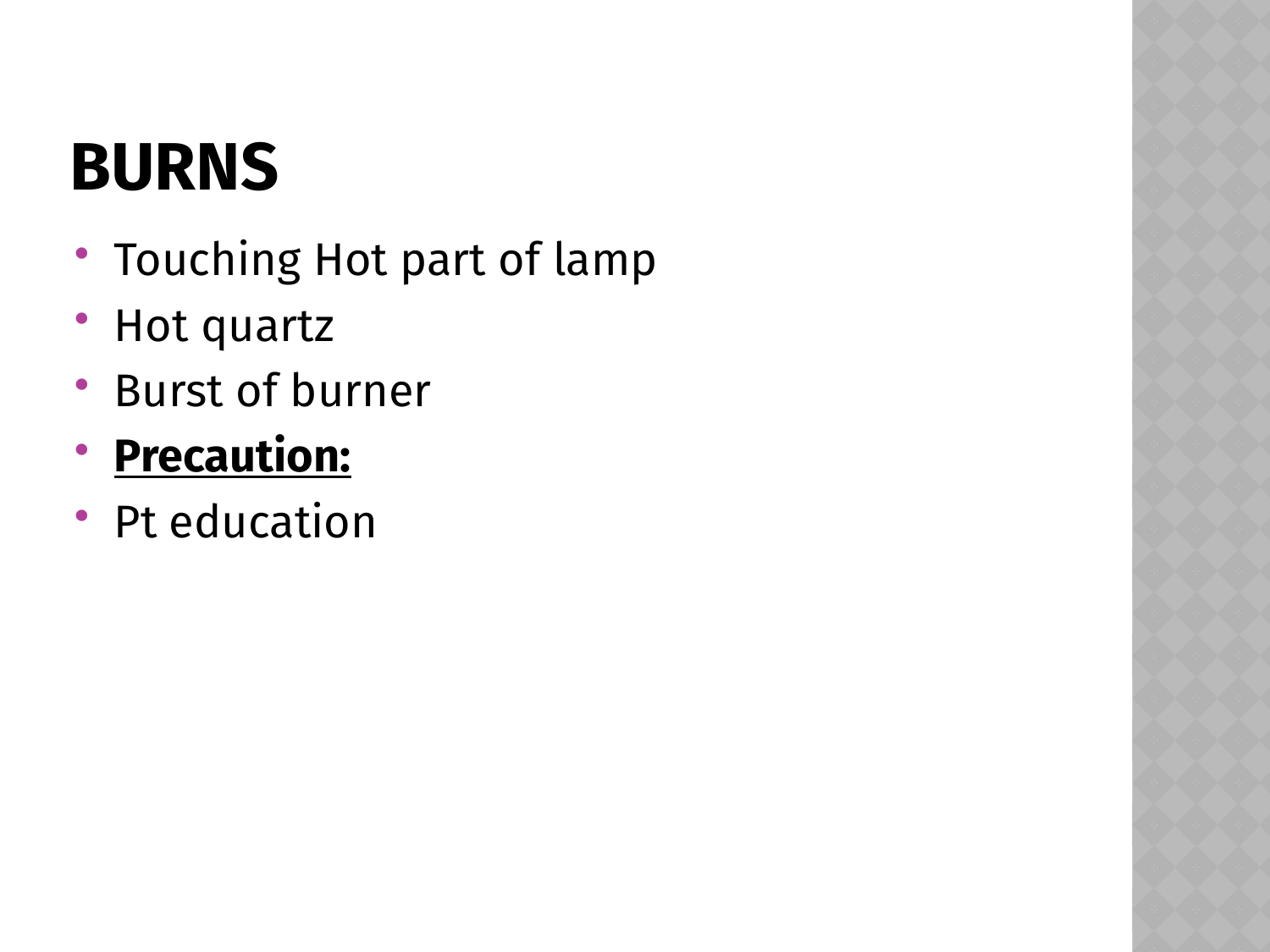

# burns
Touching Hot part of lamp
Hot quartz
Burst of burner
Precaution:
Pt education